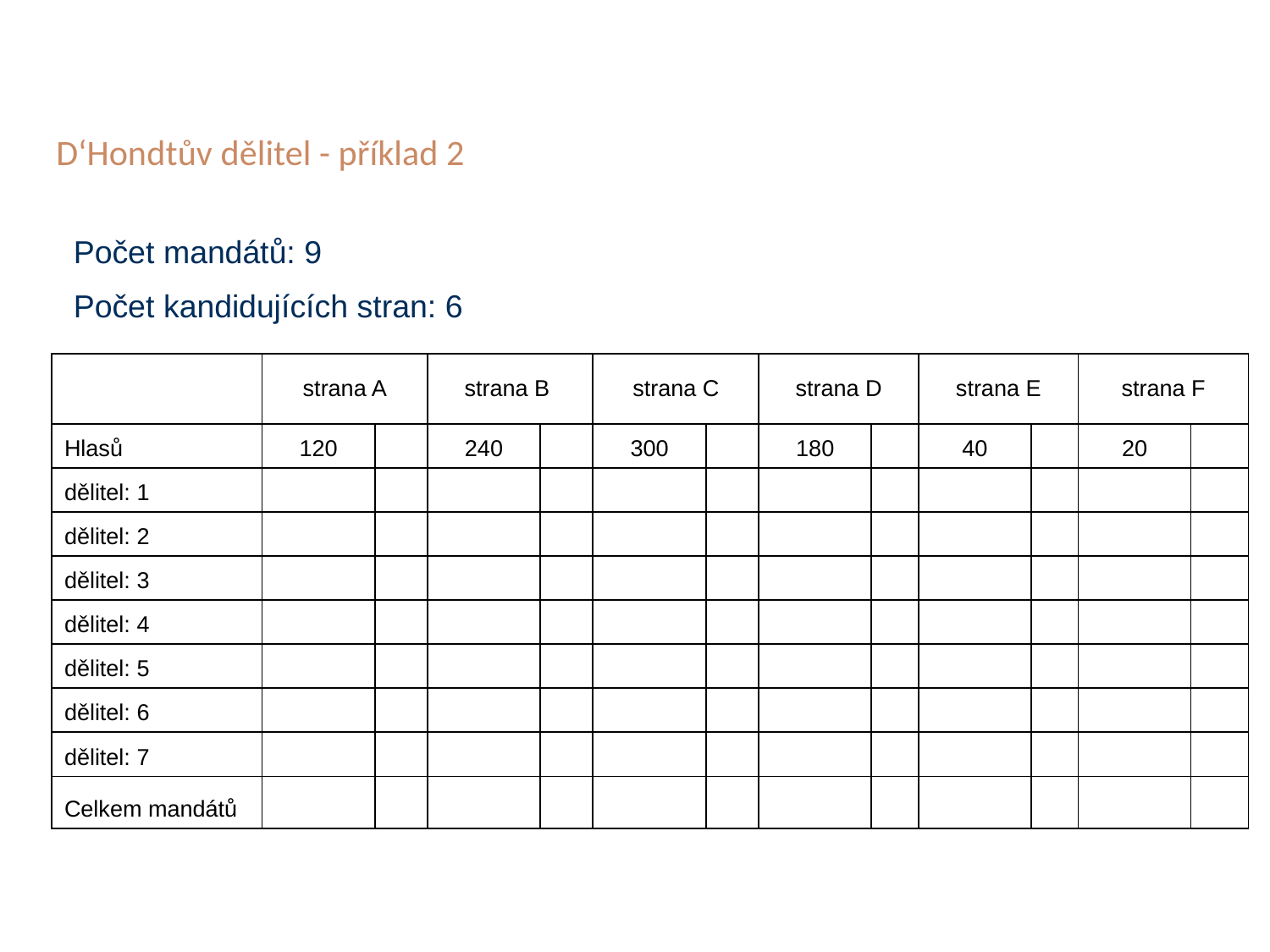

D‘Hondtův dělitel - příklad 2
Počet mandátů: 9
Počet kandidujících stran: 6
|  | strana A |  | strana B |  | strana C |  | strana D |  | strana E |  | strana F |  |
| --- | --- | --- | --- | --- | --- | --- | --- | --- | --- | --- | --- | --- |
| Hlasů | 120 |  | 240 |  | 300 |  | 180 |  | 40 |  | 20 |  |
| dělitel: 1 |  |  |  |  |  |  |  |  |  |  |  |  |
| dělitel: 2 |  |  |  |  |  |  |  |  |  |  |  |  |
| dělitel: 3 |  |  |  |  |  |  |  |  |  |  |  |  |
| dělitel: 4 |  |  |  |  |  |  |  |  |  |  |  |  |
| dělitel: 5 |  |  |  |  |  |  |  |  |  |  |  |  |
| dělitel: 6 |  |  |  |  |  |  |  |  |  |  |  |  |
| dělitel: 7 |  |  |  |  |  |  |  |  |  |  |  |  |
| Celkem mandátů |  |  |  |  |  |  |  |  |  |  |  |  |